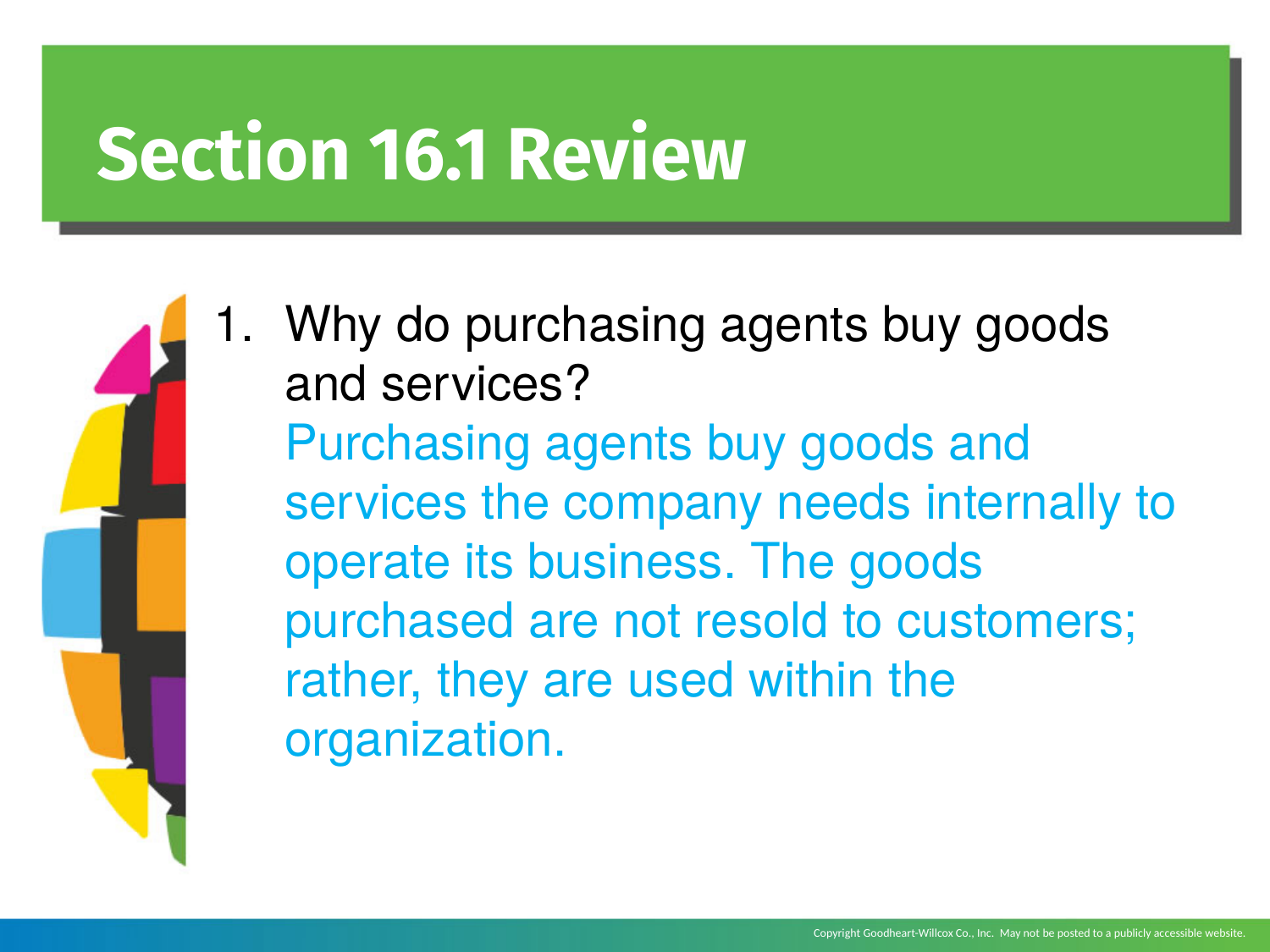

# Section 16.1 Review
Why do purchasing agents buy goods and services?
	Purchasing agents buy goods and services the company needs internally to operate its business. The goods purchased are not resold to customers; rather, they are used within the organization.